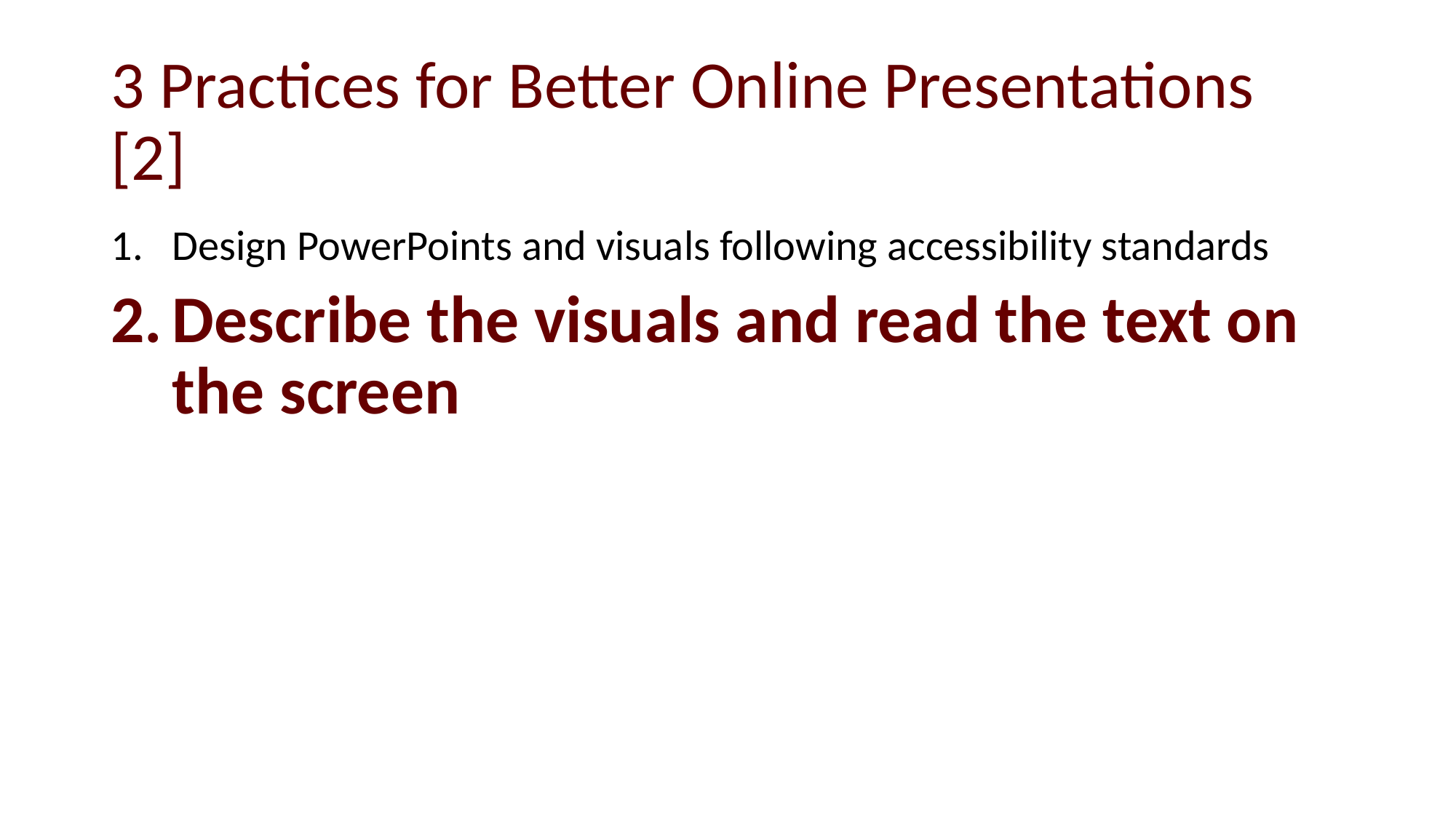

# 3 Practices for Better Online Presentations [2]
Design PowerPoints and visuals following accessibility standards
Describe the visuals and read the text on the screen